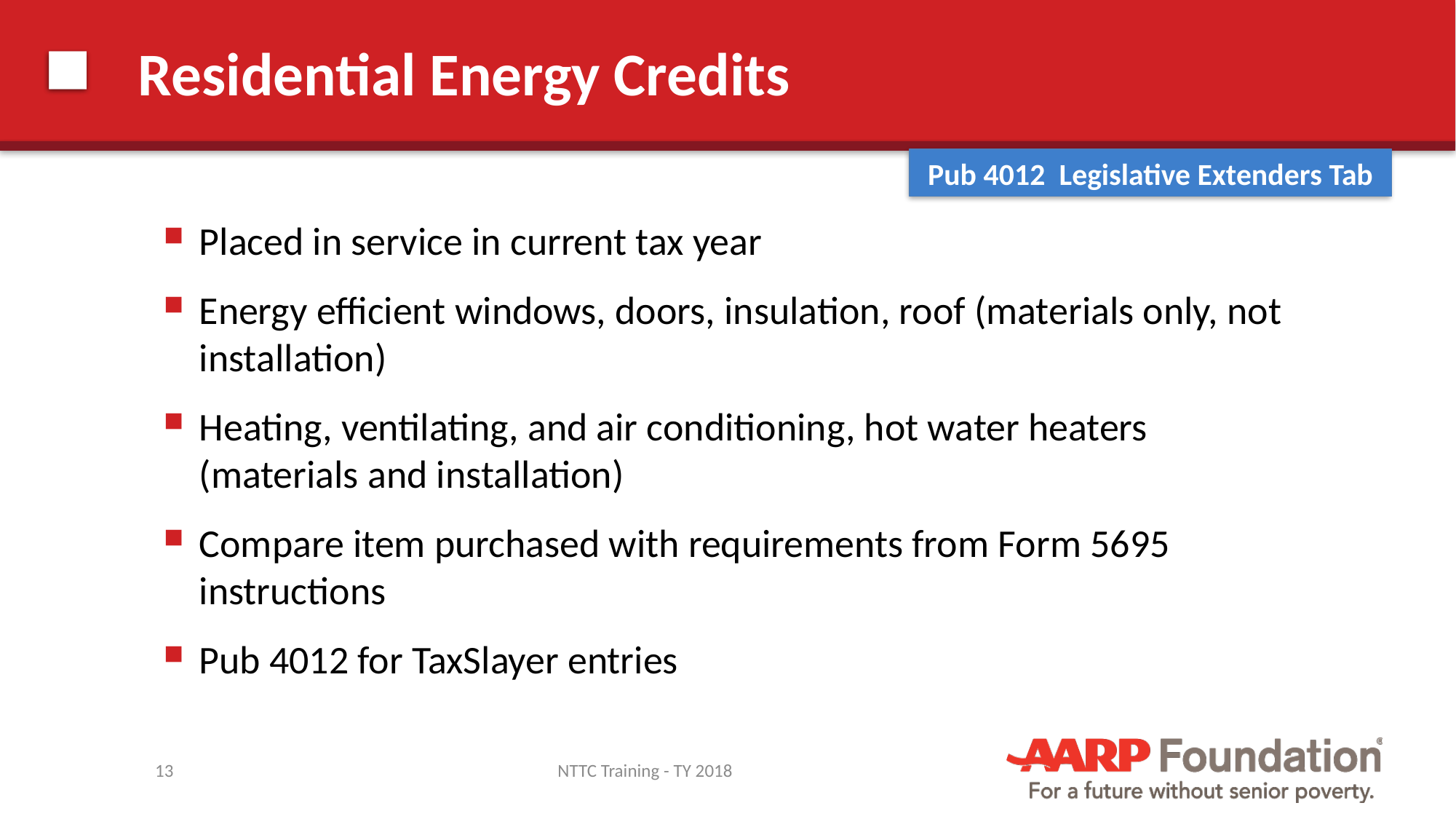

# Residential Energy Credits
Pub 4012  Legislative Extenders Tab
Placed in service in current tax year
Energy efficient windows, doors, insulation, roof (materials only, not installation)
Heating, ventilating, and air conditioning, hot water heaters (materials and installation)
Compare item purchased with requirements from Form 5695 instructions
Pub 4012 for TaxSlayer entries
13
NTTC Training - TY 2018